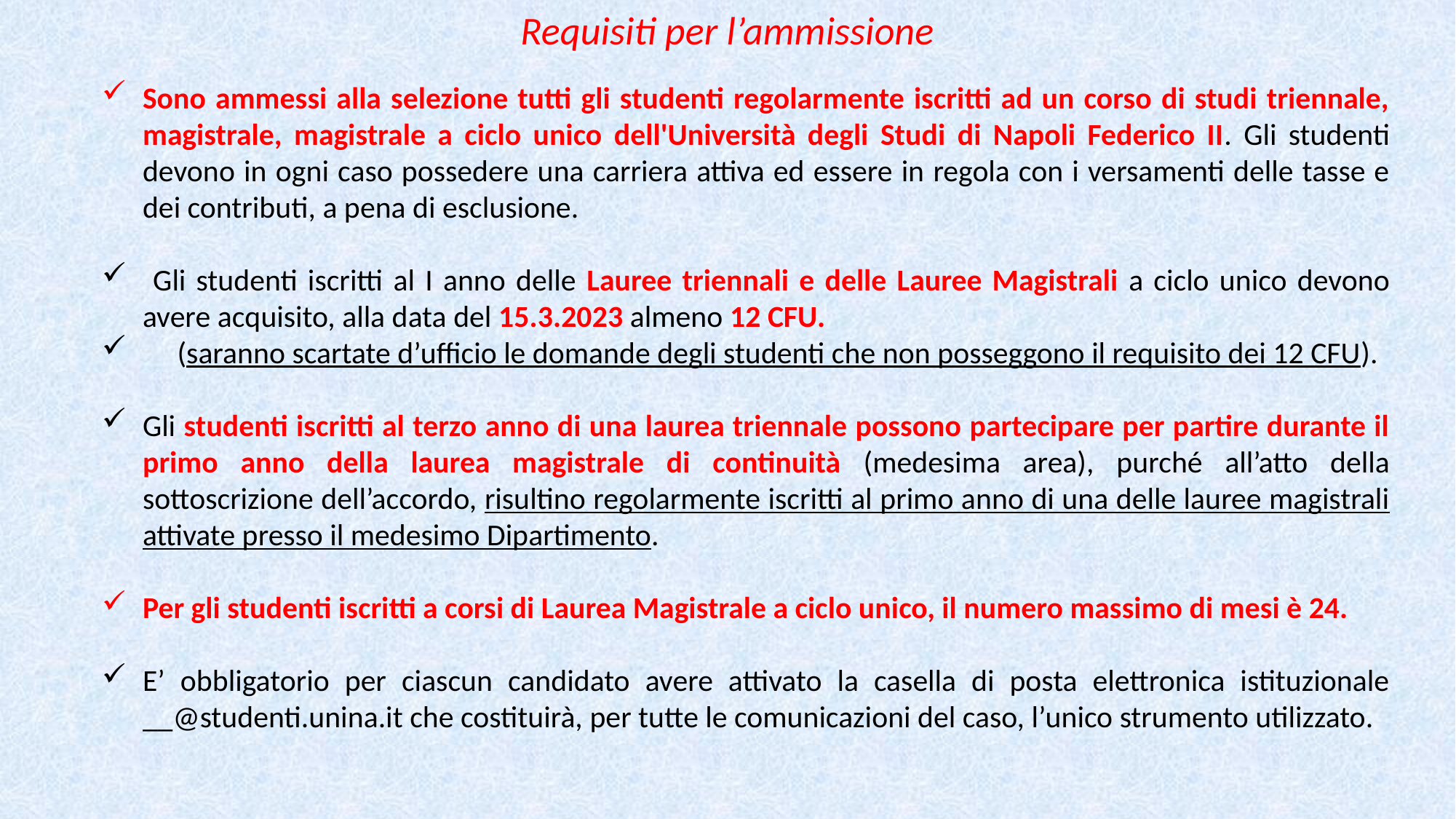

Requisiti per l’ammissione
Sono ammessi alla selezione tutti gli studenti regolarmente iscritti ad un corso di studi triennale, magistrale, magistrale a ciclo unico dell'Università degli Studi di Napoli Federico II. Gli studenti devono in ogni caso possedere una carriera attiva ed essere in regola con i versamenti delle tasse e dei contributi, a pena di esclusione.

 Gli studenti iscritti al I anno delle Lauree triennali e delle Lauree Magistrali a ciclo unico devono avere acquisito, alla data del 15.3.2023 almeno 12 CFU.
     (saranno scartate d’ufficio le domande degli studenti che non posseggono il requisito dei 12 CFU).

Gli studenti iscritti al terzo anno di una laurea triennale possono partecipare per partire durante il primo anno della laurea magistrale di continuità (medesima area), purché all’atto della sottoscrizione dell’accordo, risultino regolarmente iscritti al primo anno di una delle lauree magistrali attivate presso il medesimo Dipartimento.

Per gli studenti iscritti a corsi di Laurea Magistrale a ciclo unico, il numero massimo di mesi è 24.

E’ obbligatorio per ciascun candidato avere attivato la casella di posta elettronica istituzionale __@studenti.unina.it che costituirà, per tutte le comunicazioni del caso, l’unico strumento utilizzato.